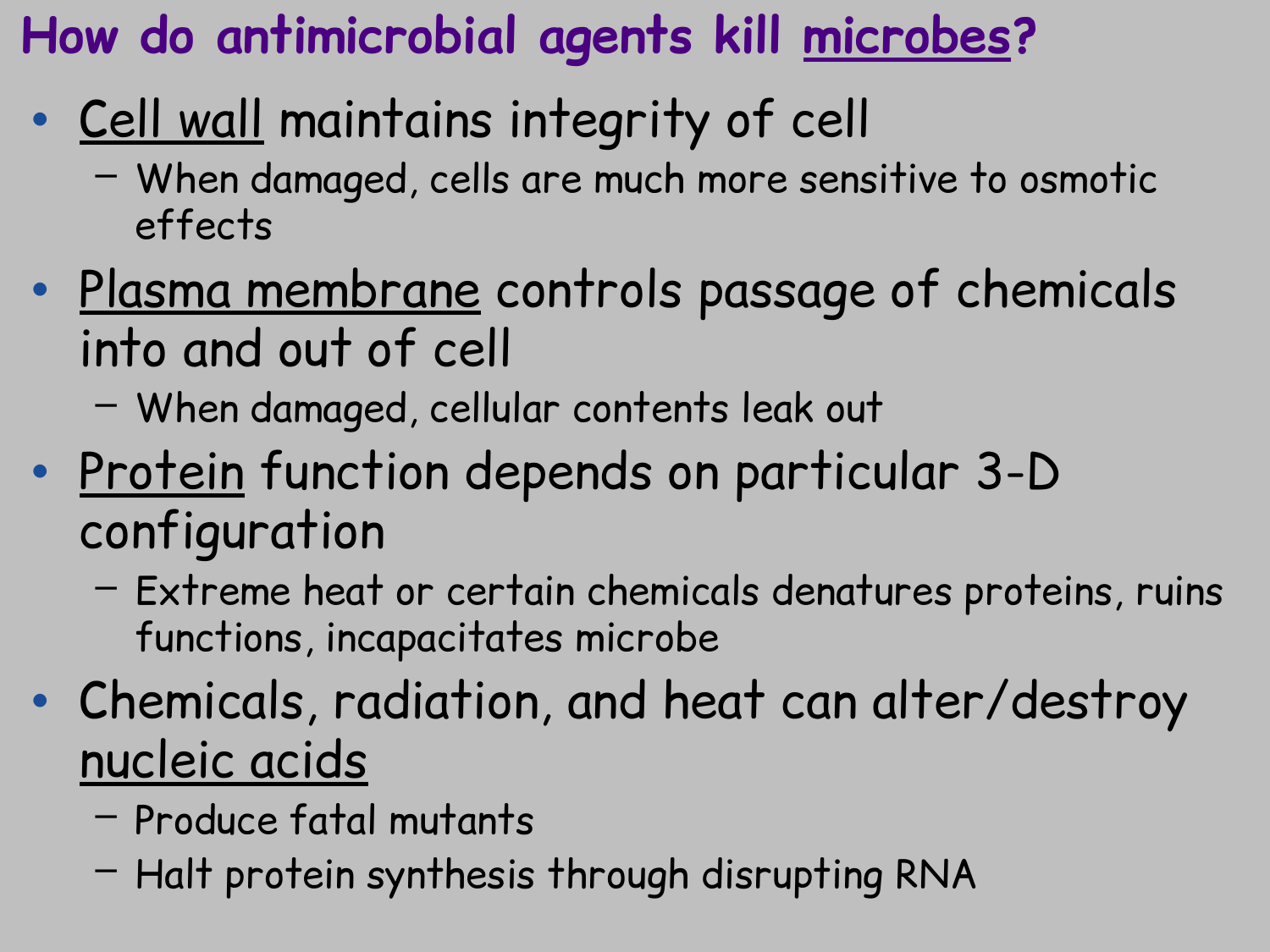

How do antimicrobial agents kill microbes?
Cell wall maintains integrity of cell
When damaged, cells are much more sensitive to osmotic effects
Plasma membrane controls passage of chemicals into and out of cell
When damaged, cellular contents leak out
Protein function depends on particular 3-D configuration
Extreme heat or certain chemicals denatures proteins, ruins functions, incapacitates microbe
Chemicals, radiation, and heat can alter/destroy nucleic acids
Produce fatal mutants
Halt protein synthesis through disrupting RNA